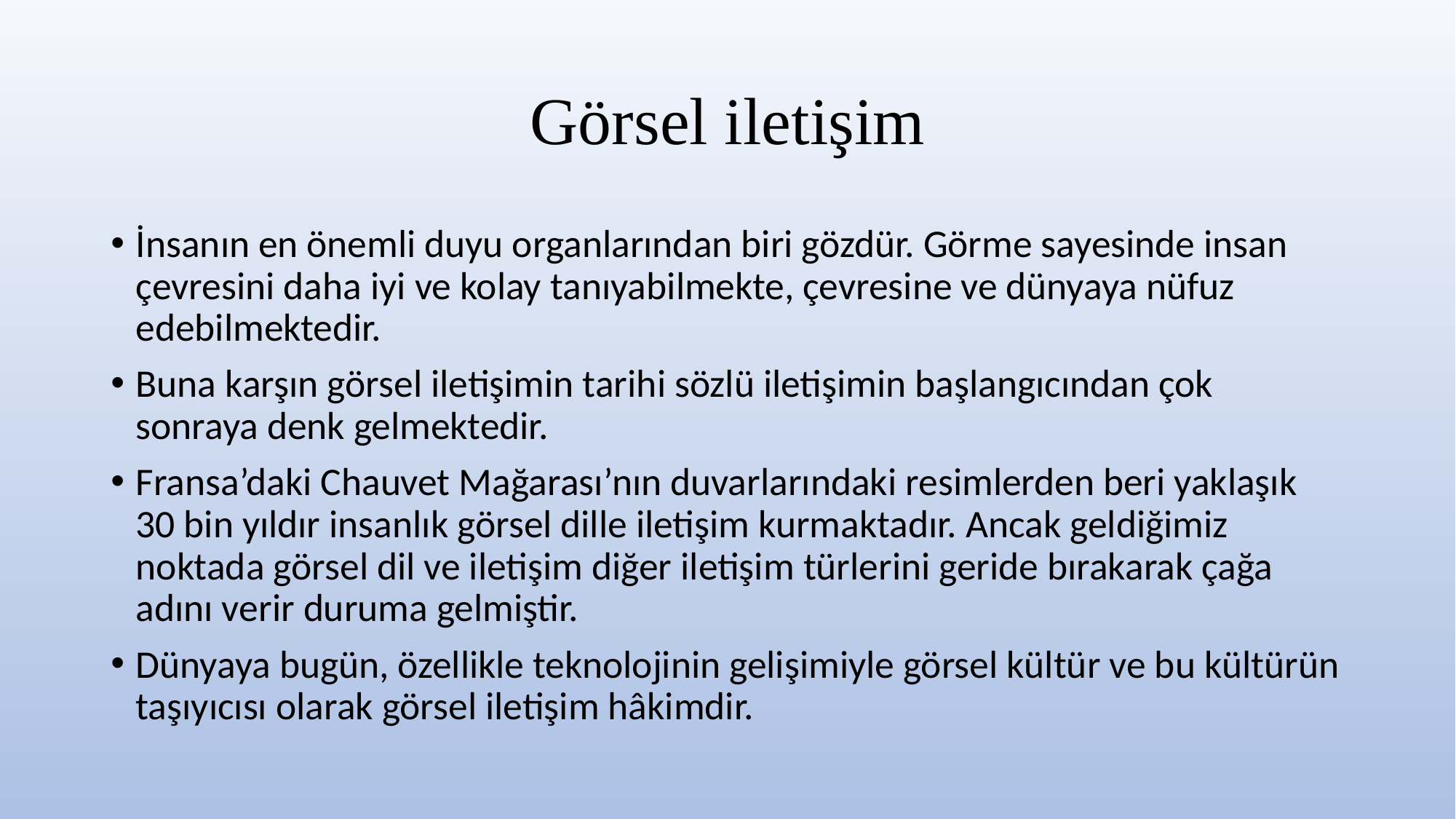

# Görsel iletişim
İnsanın en önemli duyu organlarından biri gözdür. Görme sayesinde insan çevresini daha iyi ve kolay tanıyabilmekte, çevresine ve dünyaya nüfuz edebilmektedir.
Buna karşın görsel iletişimin tarihi sözlü iletişimin başlangıcından çok sonraya denk gelmektedir.
Fransa’daki Chauvet Mağarası’nın duvarlarındaki resimlerden beri yaklaşık 30 bin yıldır insanlık görsel dille iletişim kurmaktadır. Ancak geldiğimiz noktada görsel dil ve iletişim diğer iletişim türlerini geride bırakarak çağa adını verir duruma gelmiştir.
Dünyaya bugün, özellikle teknolojinin gelişimiyle görsel kültür ve bu kültürün taşıyıcısı olarak görsel iletişim hâkimdir.